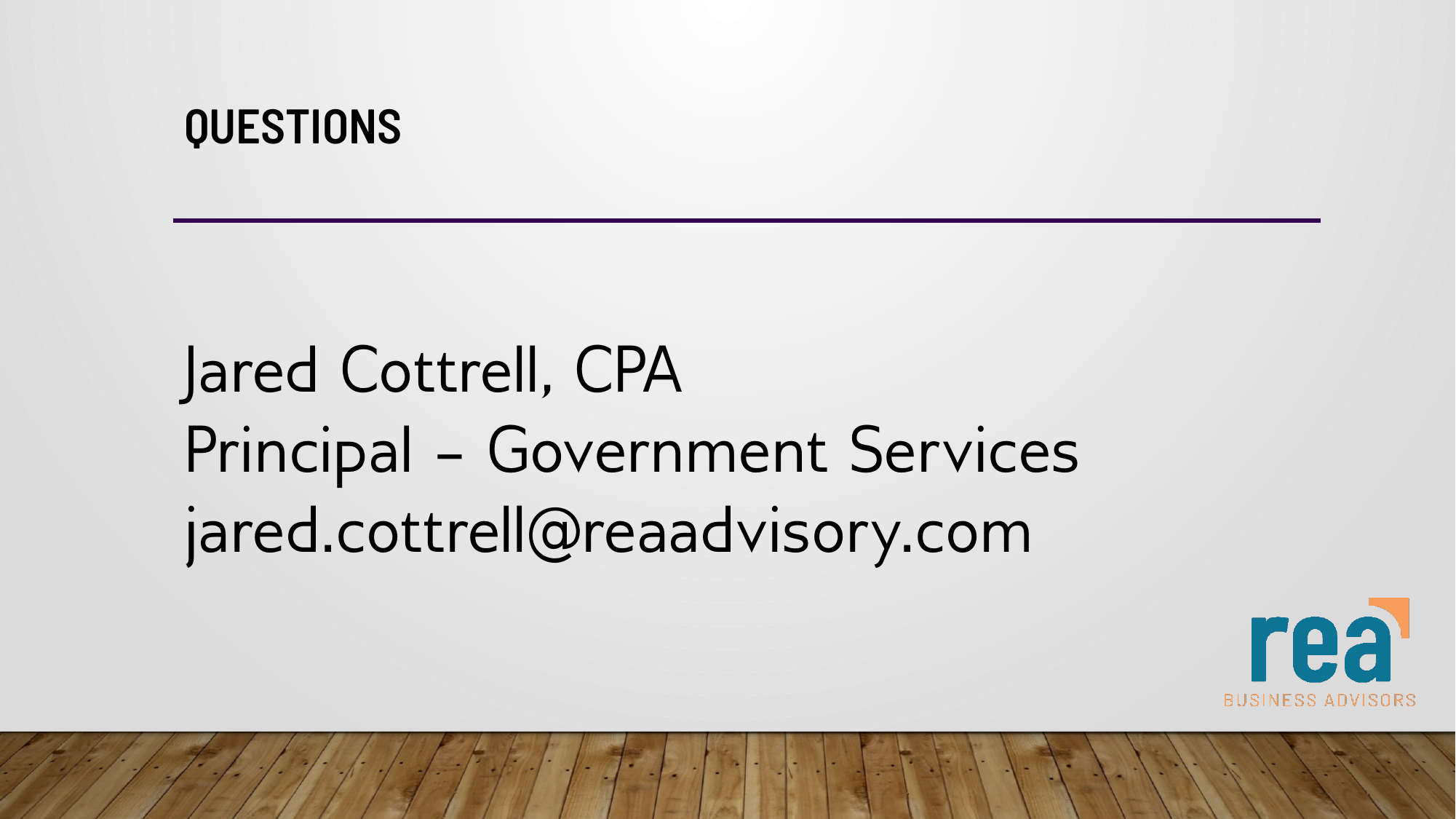

# Questions

Jared Cottrell, CPA
Principal – Government Services
jared.cottrell@reaadvisory.com